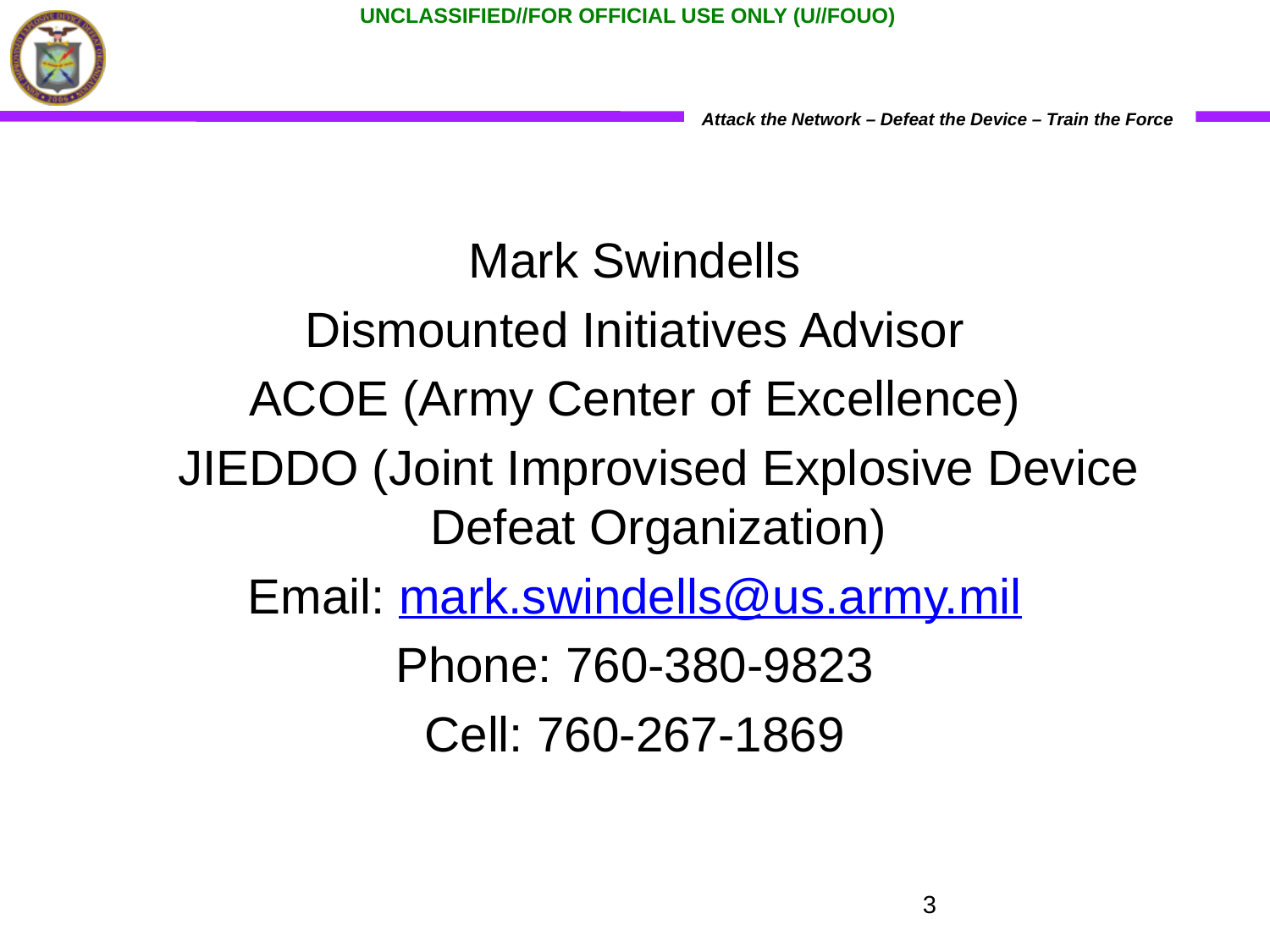

Mark Swindells
Dismounted Initiatives Advisor
ACOE (Army Center of Excellence)
	JIEDDO (Joint Improvised Explosive Device Defeat Organization)
Email: mark.swindells@us.army.mil
Phone: 760-380-9823
Cell: 760-267-1869
3